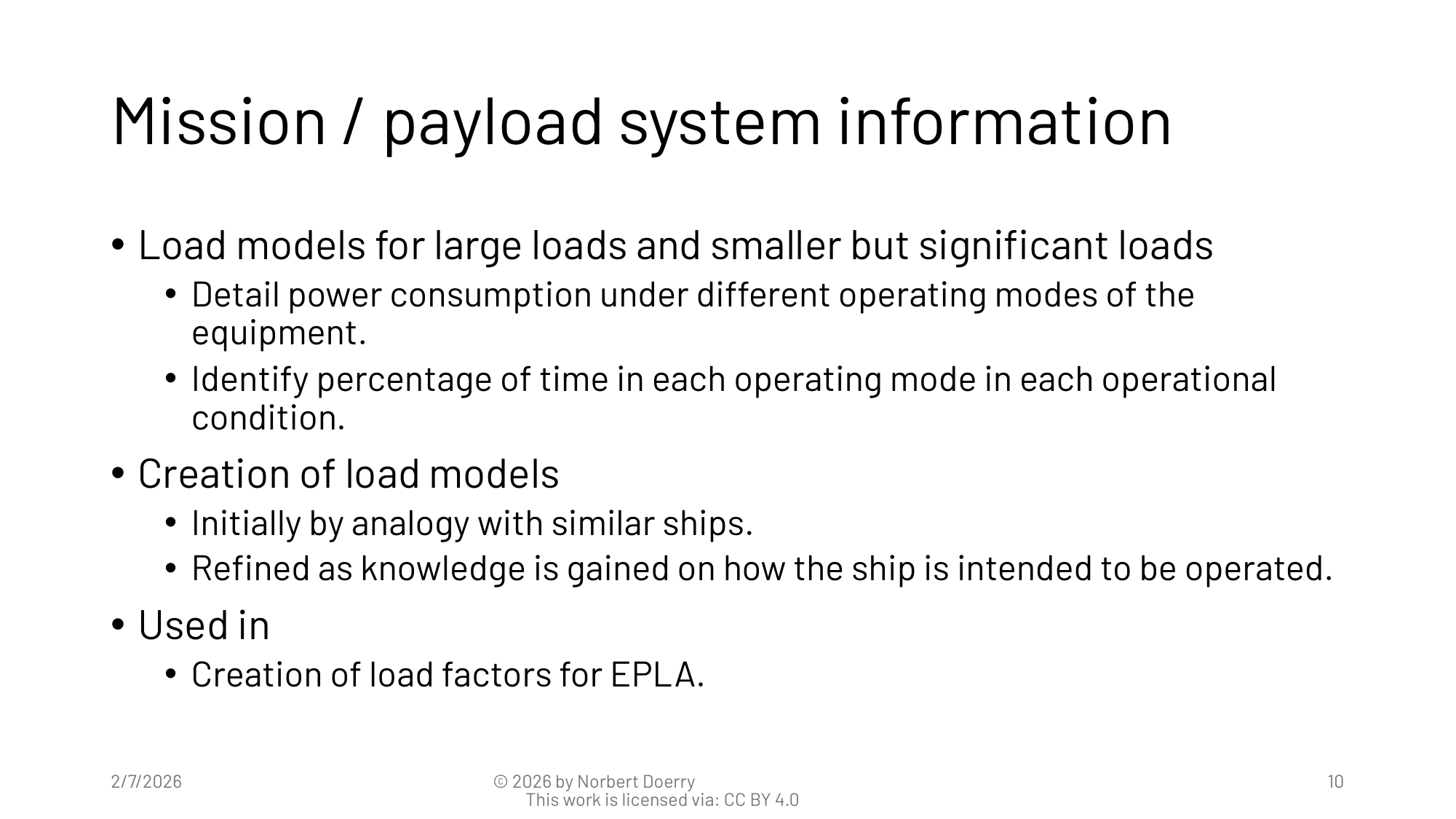

# Mission / payload system information
Load models for large loads and smaller but significant loads
Detail power consumption under different operating modes of the equipment.
Identify percentage of time in each operating mode in each operational condition.
Creation of load models
Initially by analogy with similar ships.
Refined as knowledge is gained on how the ship is intended to be operated.
Used in
Creation of load factors for EPLA.

2/7/2026
© 2026 by Norbert Doerry                                                                                  This work is licensed via: CC BY 4.0
10